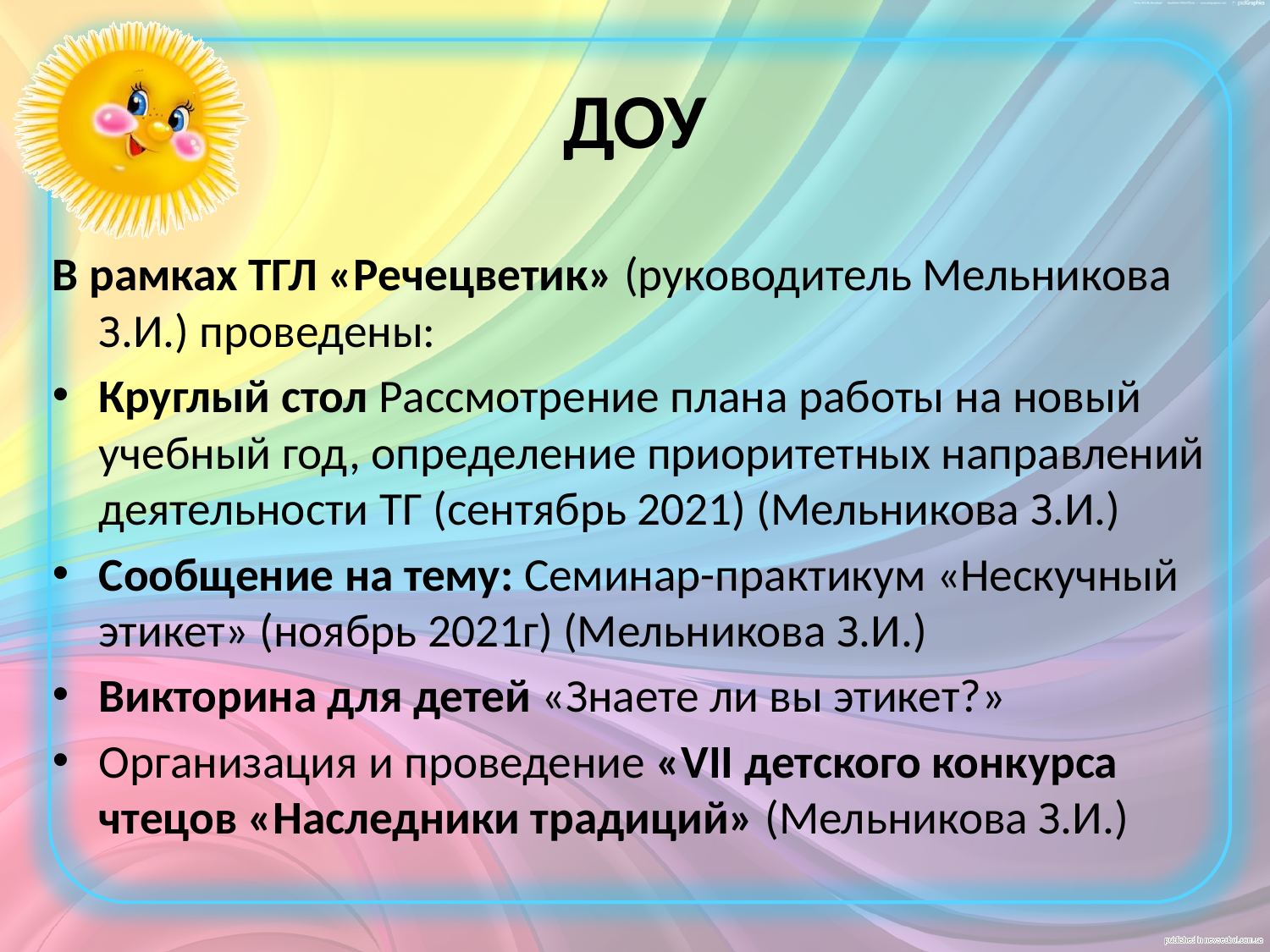

# ДОУ
В рамках ТГЛ «Речецветик» (руководитель Мельникова З.И.) проведены:
Круглый стол Рассмотрение плана работы на новый учебный год, определение приоритетных направлений деятельности ТГ (сентябрь 2021) (Мельникова З.И.)
Сообщение на тему: Семинар-практикум «Нескучный этикет» (ноябрь 2021г) (Мельникова З.И.)
Викторина для детей «Знаете ли вы этикет?»
Организация и проведение «VII детского конкурса чтецов «Наследники традиций» (Мельникова З.И.)